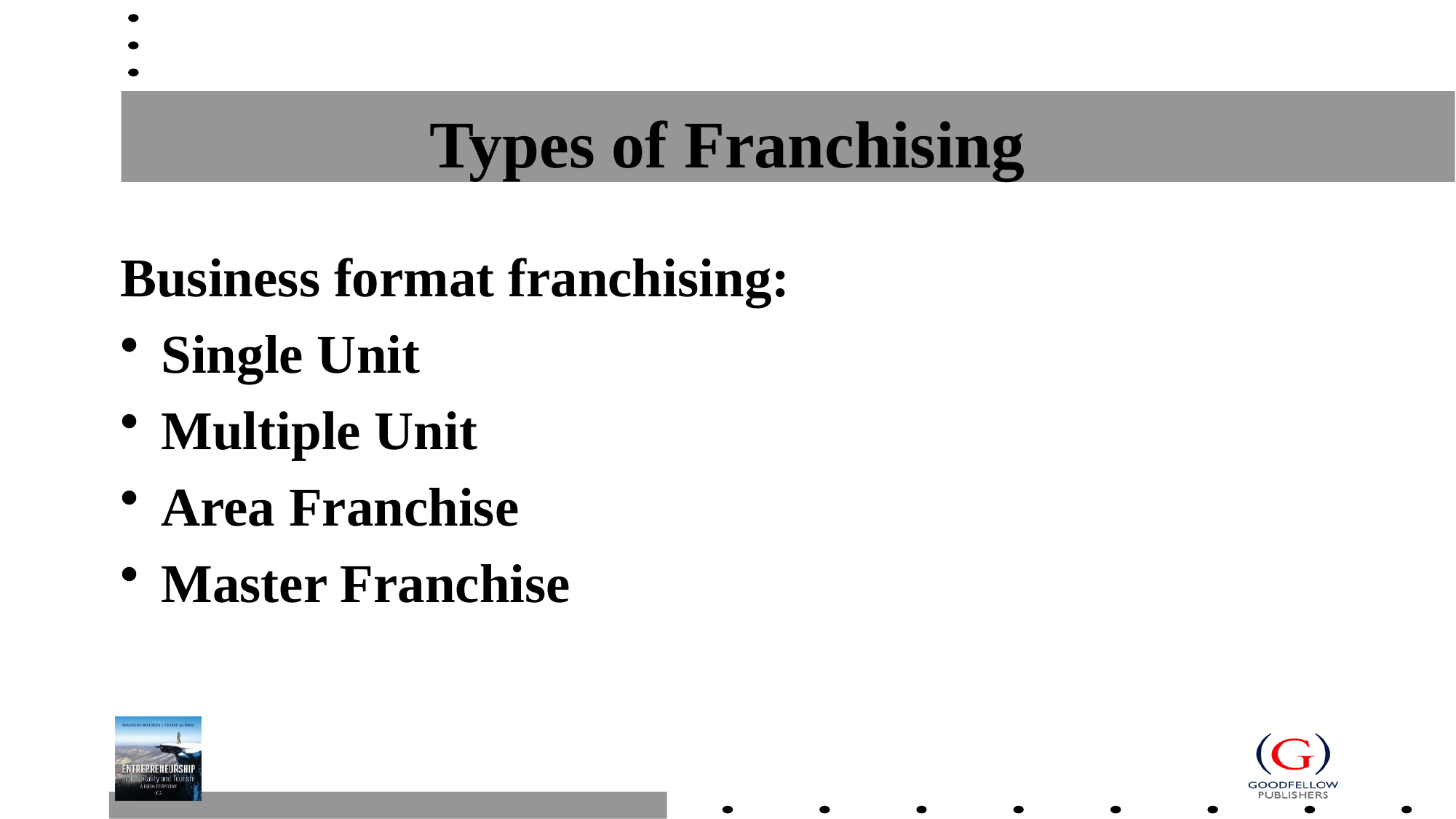

# Types of Franchising
Business format franchising:
Single Unit
Multiple Unit
Area Franchise
Master Franchise